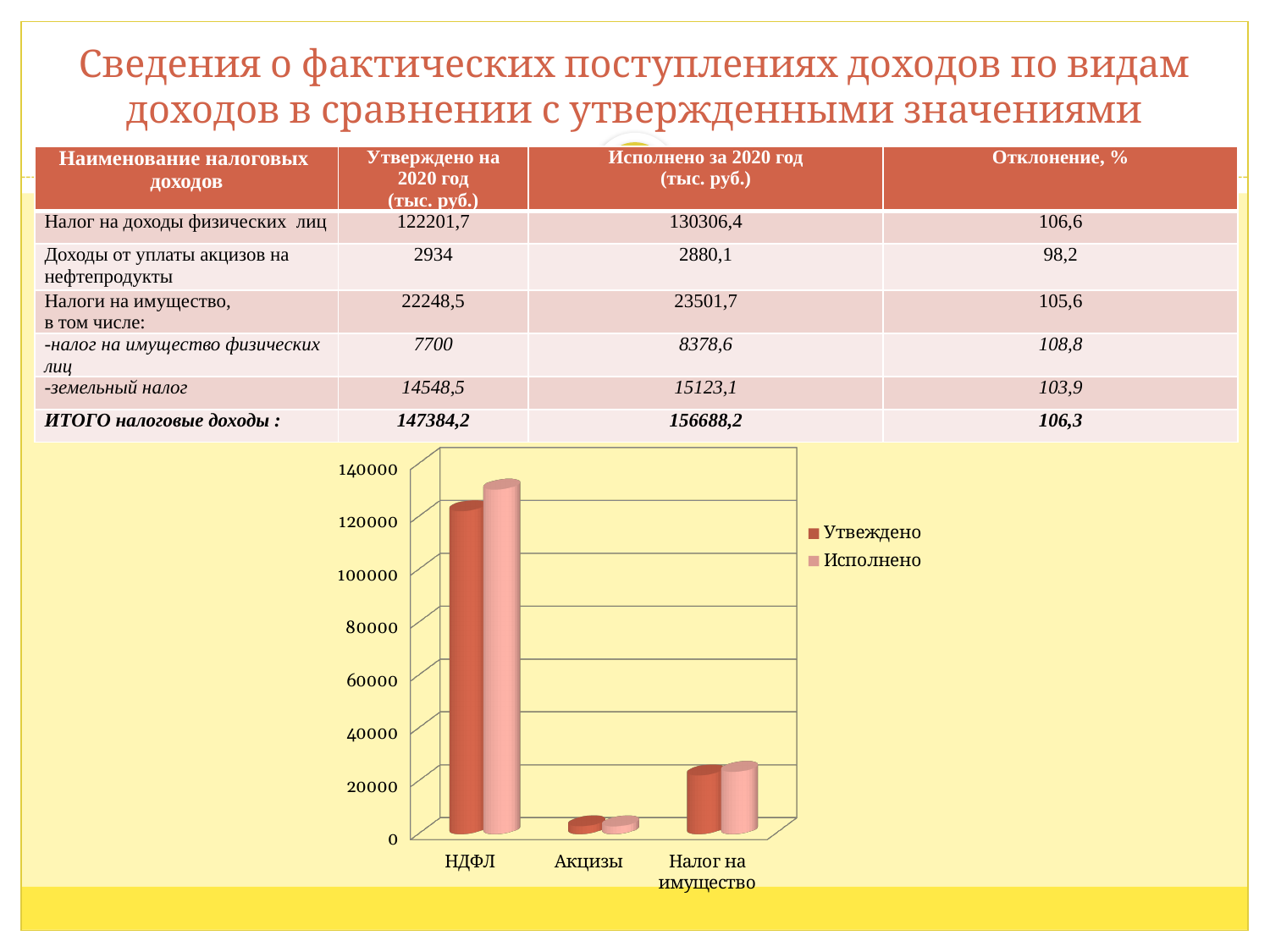

# Сведения о фактических поступлениях доходов по видам доходов в сравнении с утвержденными значениями
| Наименование налоговых доходов | Утверждено на 2020 год (тыс. руб.) | Исполнено за 2020 год (тыс. руб.) | Отклонение, % |
| --- | --- | --- | --- |
| Налог на доходы физических лиц | 122201,7 | 130306,4 | 106,6 |
| Доходы от уплаты акцизов на нефтепродукты | 2934 | 2880,1 | 98,2 |
| Налоги на имущество, в том числе: | 22248,5 | 23501,7 | 105,6 |
| -налог на имущество физических лиц | 7700 | 8378,6 | 108,8 |
| -земельный налог | 14548,5 | 15123,1 | 103,9 |
| ИТОГО налоговые доходы : | 147384,2 | 156688,2 | 106,3 |

[unsupported chart]